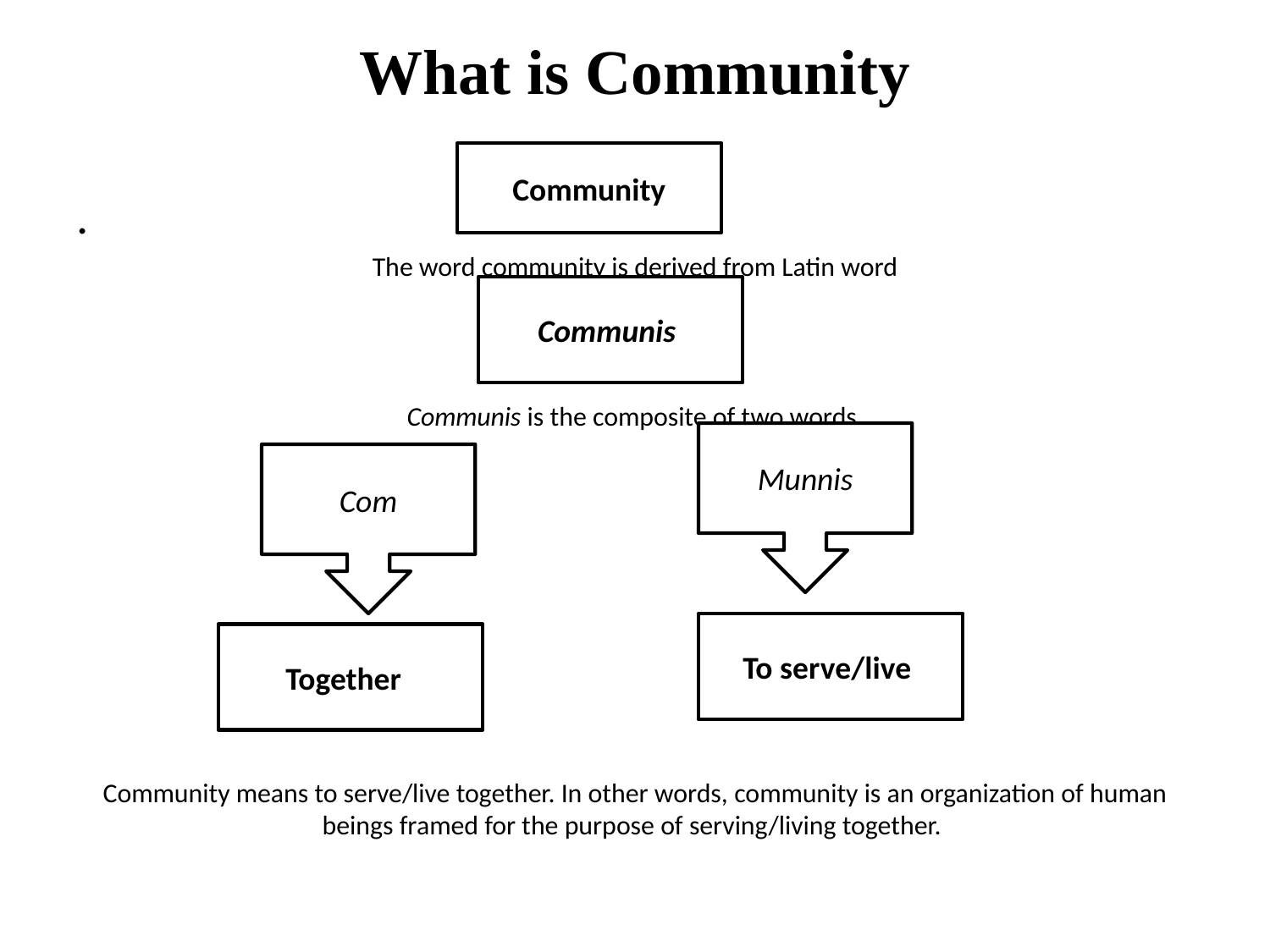

# What is Community
Community
.
The word community is derived from Latin word

Communis is the composite of two words

Community means to serve/live together. In other words, community is an organization of human beings framed for the purpose of serving/living together.

Communis
Munnis
Com
To serve/live
Together